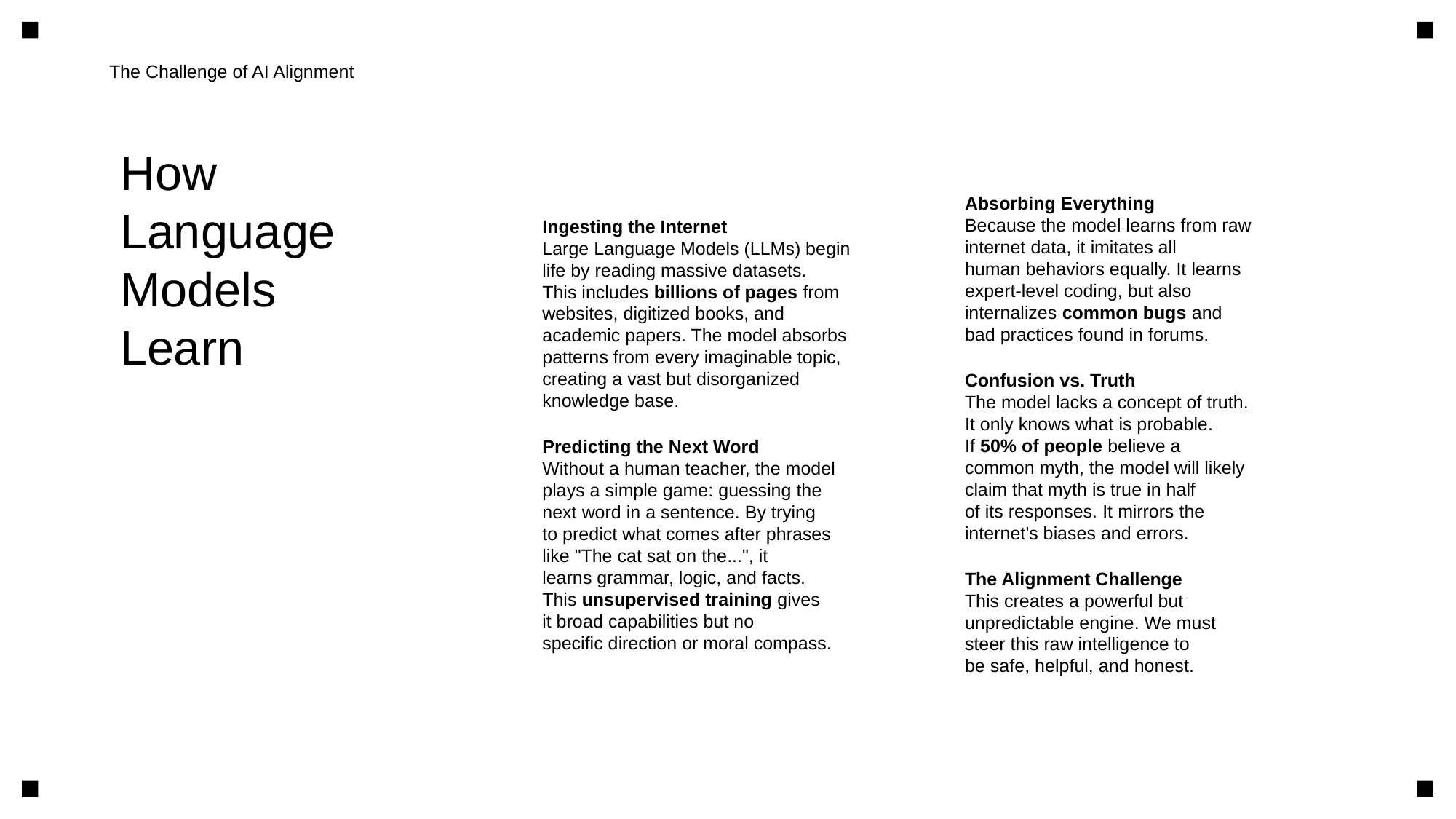

The Challenge of AI Alignment
How
Language
Models
Learn
Ingesting the Internet
Large Language Models (LLMs) begin
life by reading massive datasets.
This includes billions of pages from
websites, digitized books, and
academic papers. The model absorbs
patterns from every imaginable topic,
creating a vast but disorganized
knowledge base.
Predicting the Next Word
Without a human teacher, the model
plays a simple game: guessing the
next word in a sentence. By trying
to predict what comes after phrases
like "The cat sat on the...", it
learns grammar, logic, and facts.
This unsupervised training gives
it broad capabilities but no
specific direction or moral compass.
Absorbing Everything
Because the model learns from raw
internet data, it imitates all
human behaviors equally. It learns
expert-level coding, but also
internalizes common bugs and
bad practices found in forums.
Confusion vs. Truth
The model lacks a concept of truth.
It only knows what is probable.
If 50% of people believe a
common myth, the model will likely
claim that myth is true in half
of its responses. It mirrors the
internet's biases and errors.
The Alignment Challenge
This creates a powerful but
unpredictable engine. We must
steer this raw intelligence to
be safe, helpful, and honest.